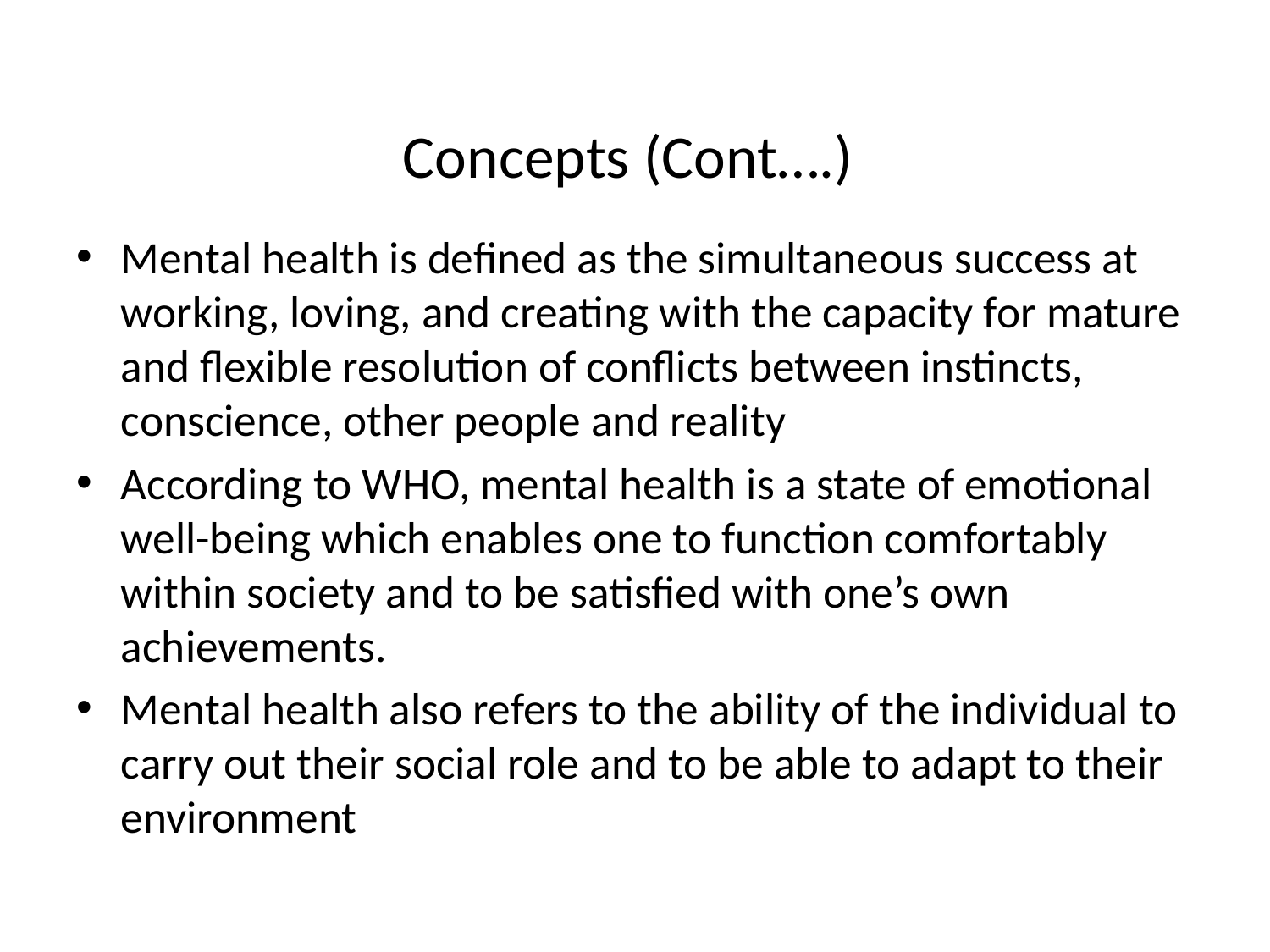

# Concepts (Cont….)
Mental health is defined as the simultaneous success at working, loving, and creating with the capacity for mature and flexible resolution of conflicts between instincts, conscience, other people and reality
According to WHO, mental health is a state of emotional well-being which enables one to function comfortably within society and to be satisfied with one’s own achievements.
Mental health also refers to the ability of the individual to carry out their social role and to be able to adapt to their environment